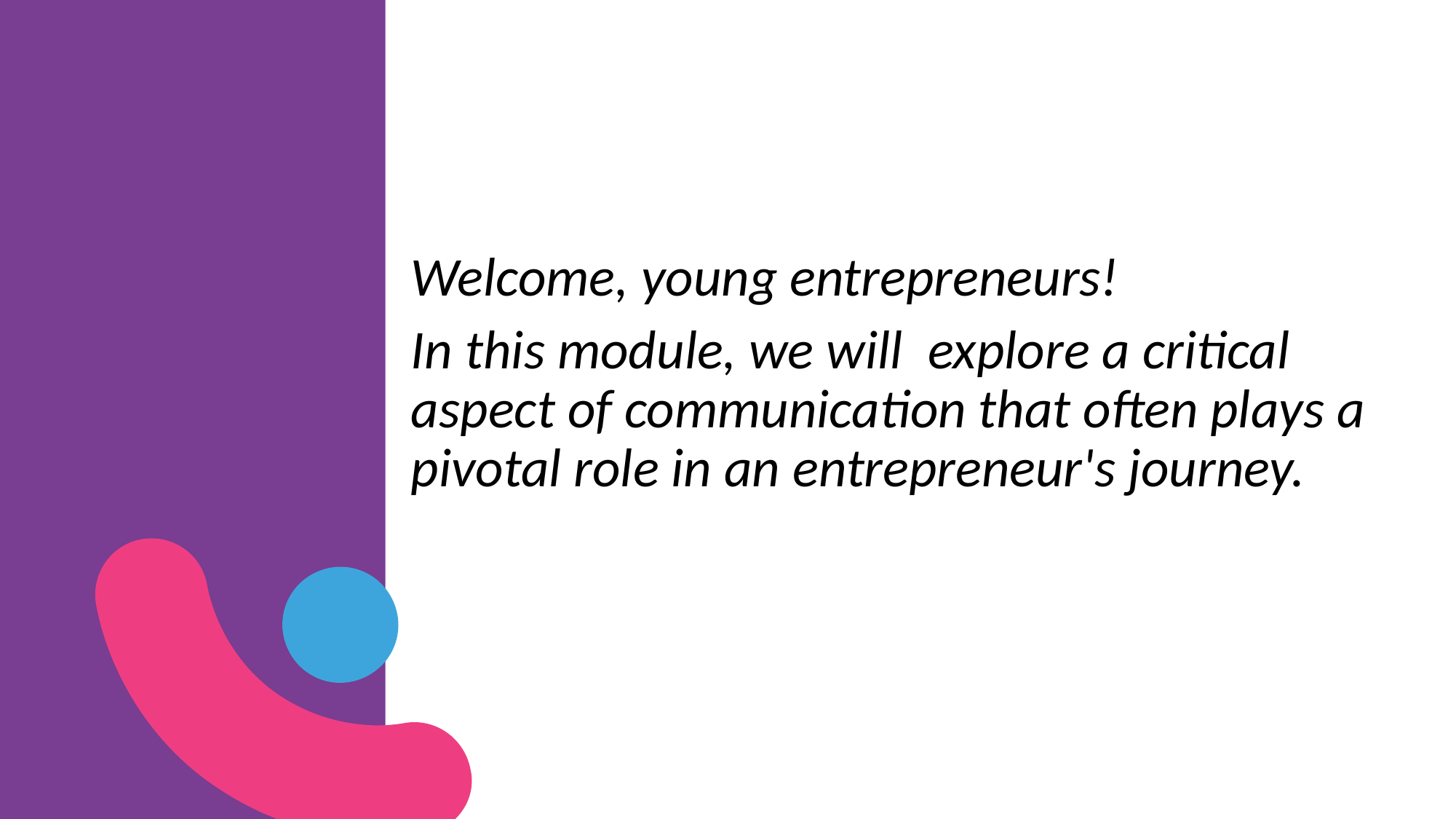

Welcome, young entrepreneurs!
In this module, we will  explore a critical aspect of communication that often plays a pivotal role in an entrepreneur's journey.